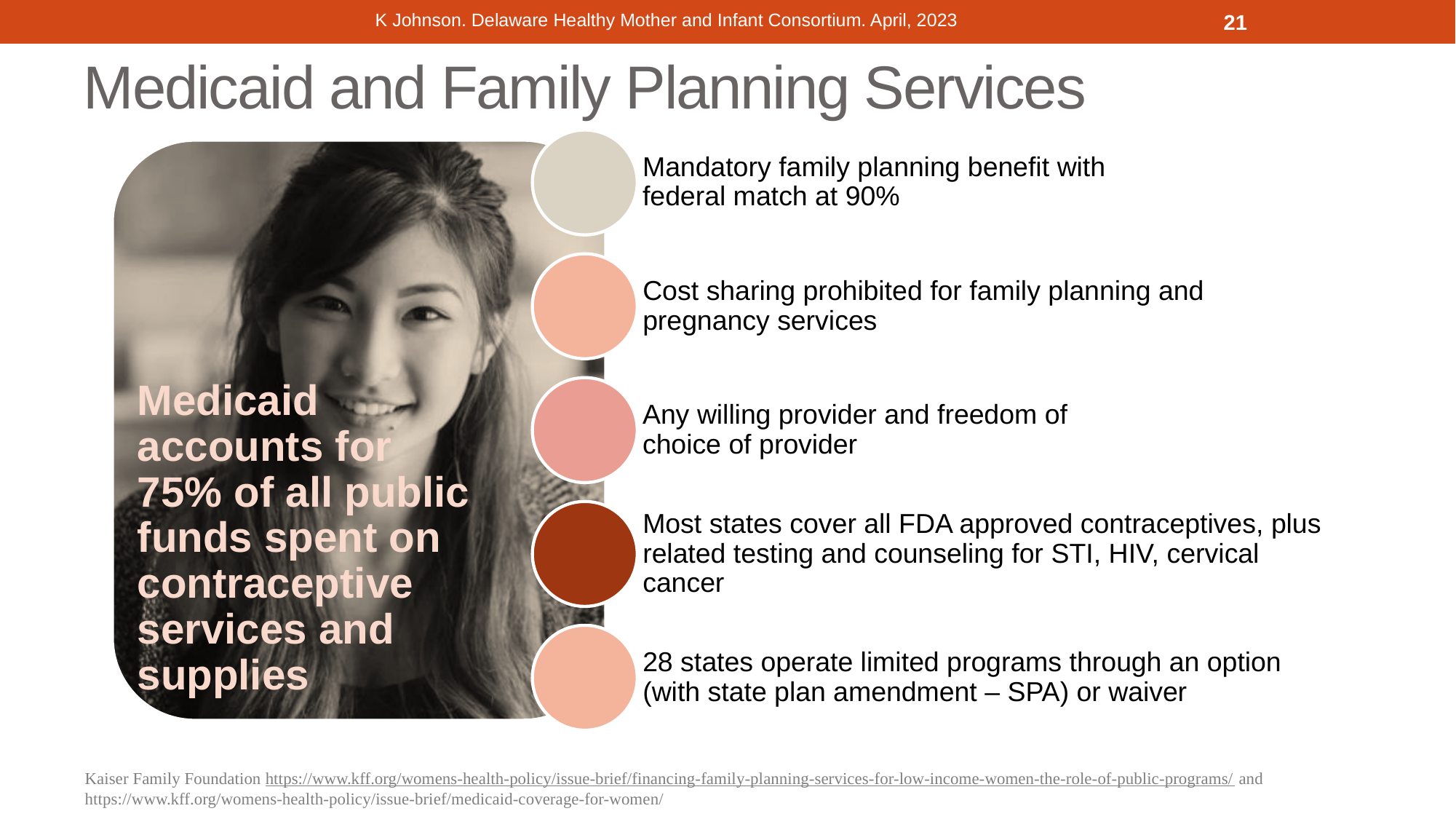

K Johnson. Delaware Healthy Mother and Infant Consortium. April, 2023
21
# Medicaid and Family Planning Services
Medicaid accounts for 75% of all public funds spent on contraceptive services and supplies
Mandatory family planning benefit with federal match at 90%
Cost sharing prohibited for family planning and pregnancy services
Any willing provider and freedom of choice of provider
Most states cover all FDA approved contraceptives, plus related testing and counseling for STI, HIV, cervical cancer
28 states operate limited programs through an option (with state plan amendment – SPA) or waiver
Kaiser Family Foundation https://www.kff.org/womens-health-policy/issue-brief/financing-family-planning-services-for-low-income-women-the-role-of-public-programs/ and https://www.kff.org/womens-health-policy/issue-brief/medicaid-coverage-for-women/